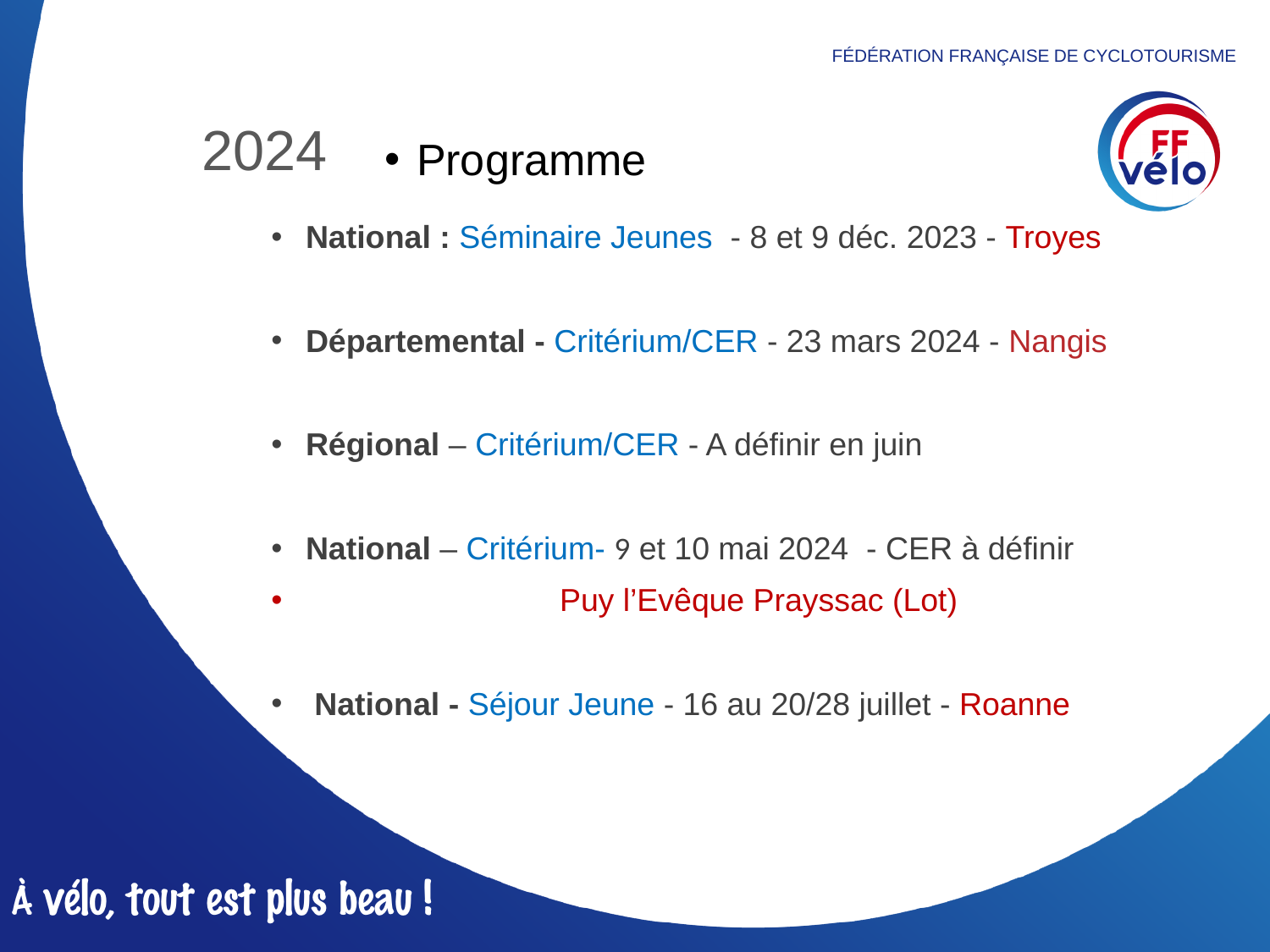

# 2024
Programme
National : Séminaire Jeunes  - 8 et 9 déc. 2023 - Troyes

Départemental - Critérium/CER - 23 mars 2024 - Nangis

Régional – Critérium/CER - A définir en juin

National – Critérium- 9 et 10 mai 2024  - CER à définir
		Puy l’Evêque Prayssac (Lot)

 National - Séjour Jeune - 16 au 20/28 juillet - Roanne